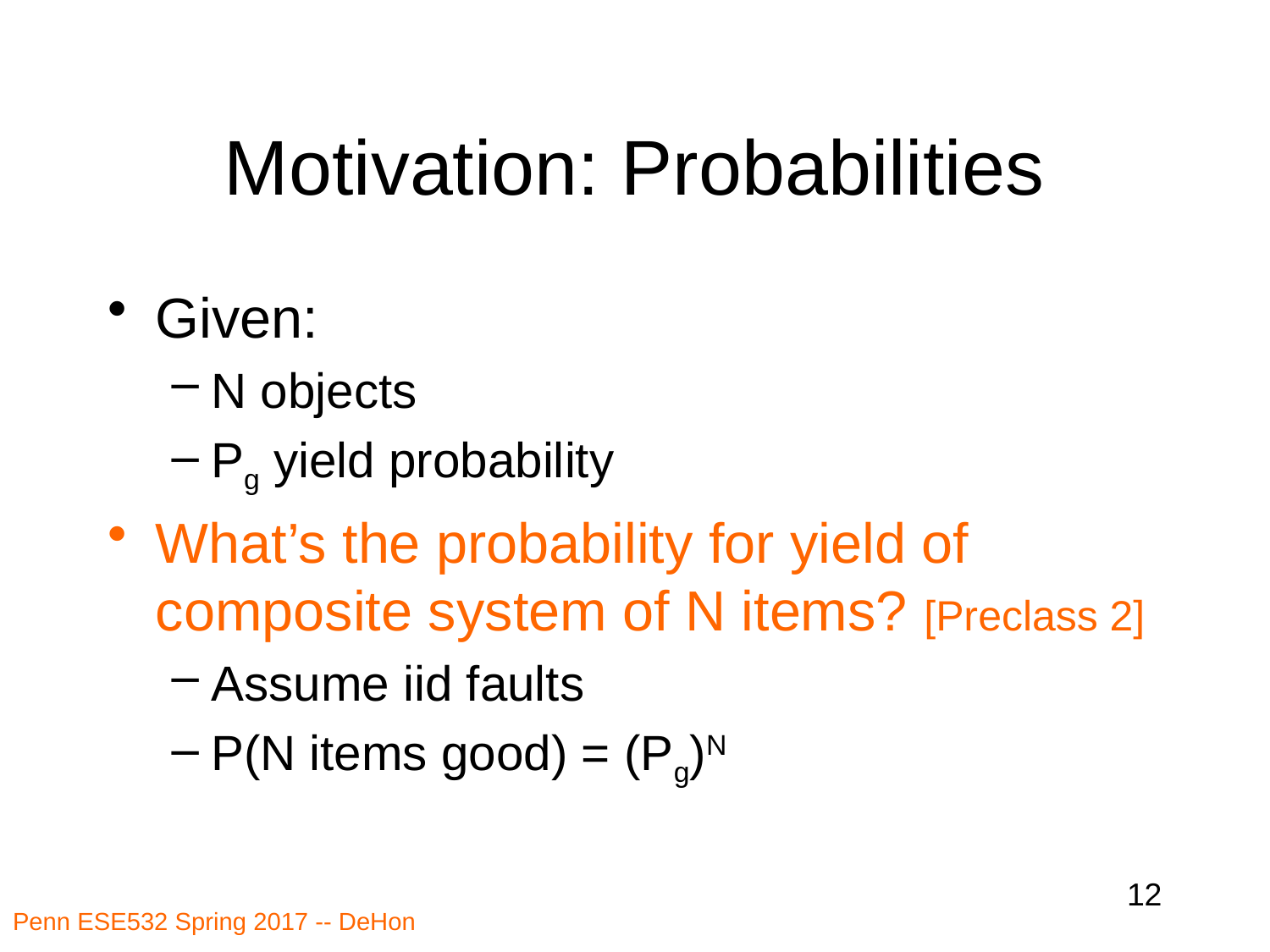

# Motivation: Probabilities
Given:
N objects
Pg yield probability
What’s the probability for yield of composite system of N items? [Preclass 2]
Assume iid faults
P(N items good) = (Pg)N
12
Penn ESE532 Spring 2017 -- DeHon